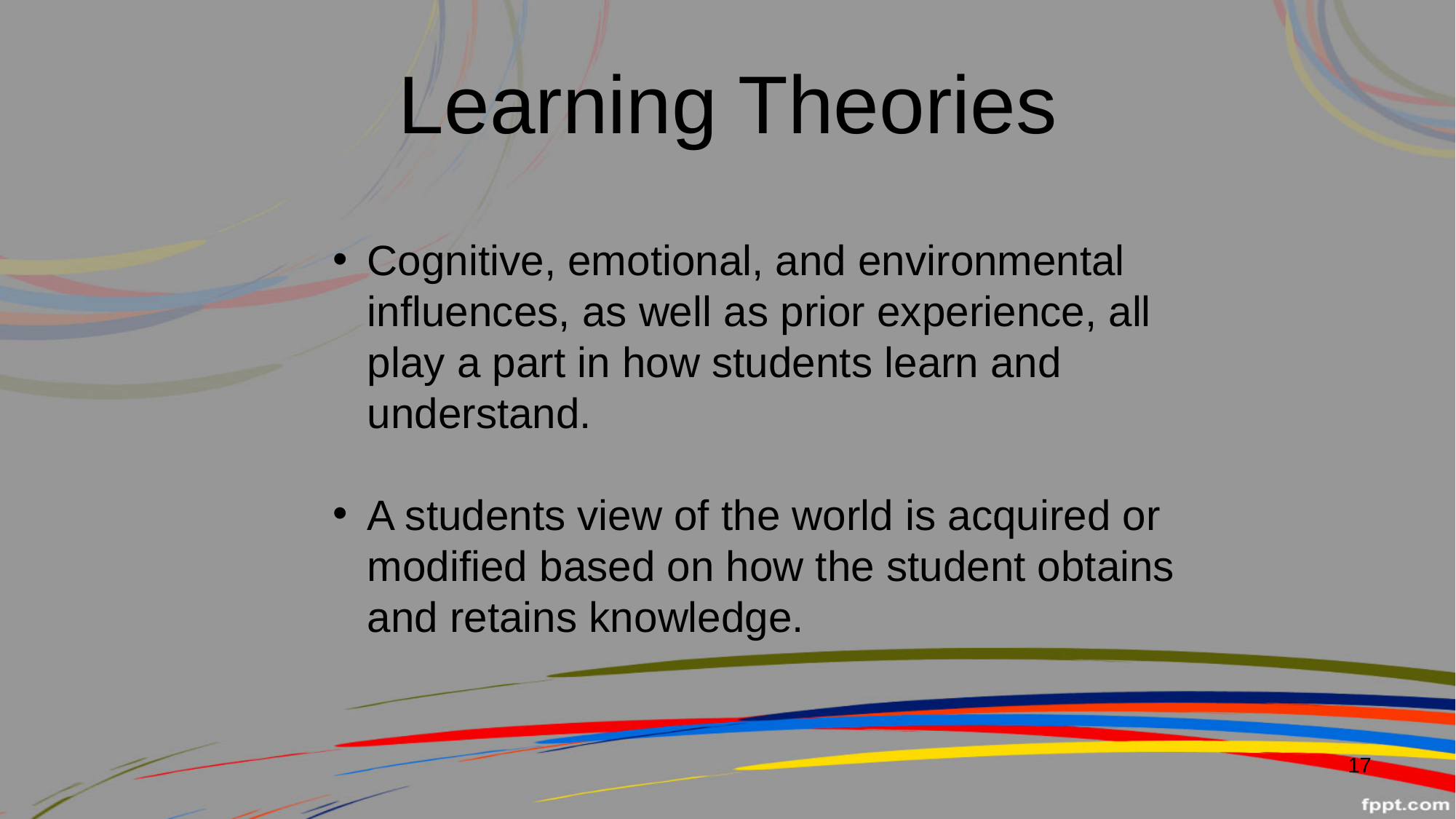

# Learning Theories
Cognitive, emotional, and environmental influences, as well as prior experience, all play a part in how students learn and understand.

A students view of the world is acquired or modified based on how the student obtains and retains knowledge.
17